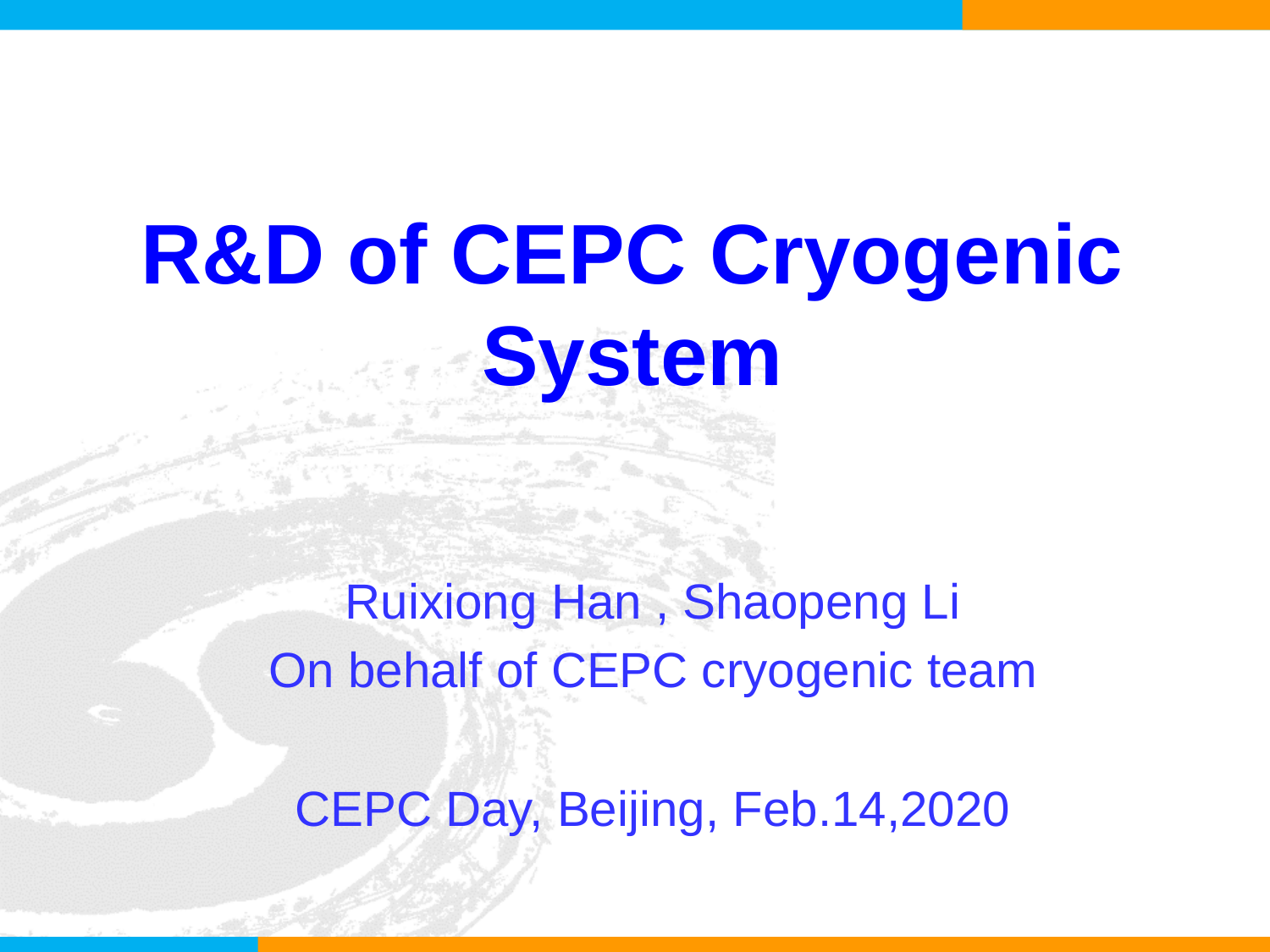

R&D of CEPC Cryogenic System
Ruixiong Han , Shaopeng Li
On behalf of CEPC cryogenic team

CEPC Day, Beijing, Feb.14,2020